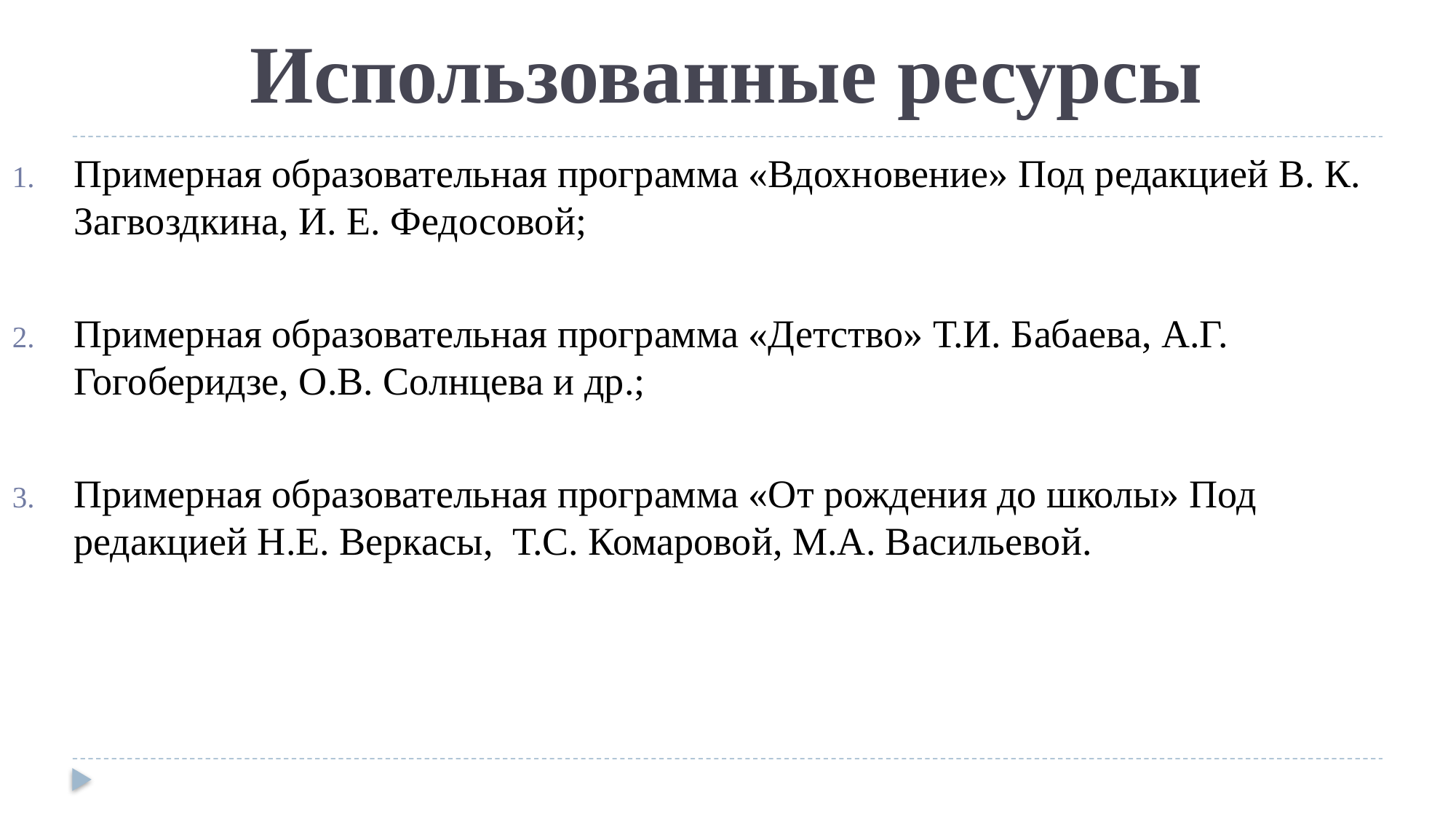

# Использованные ресурсы
Примерная образовательная программа «Вдохновение» Под редакцией В. К. Загвоздкина, И. Е. Федосовой;

Примерная образовательная программа «Детство» Т.И. Бабаева, А.Г. Гогоберидзе, О.В. Солнцева и др.;

Примерная образовательная программа «От рождения до школы» Под редакцией Н.Е. Веркасы,  Т.С. Комаровой, М.А. Васильевой.